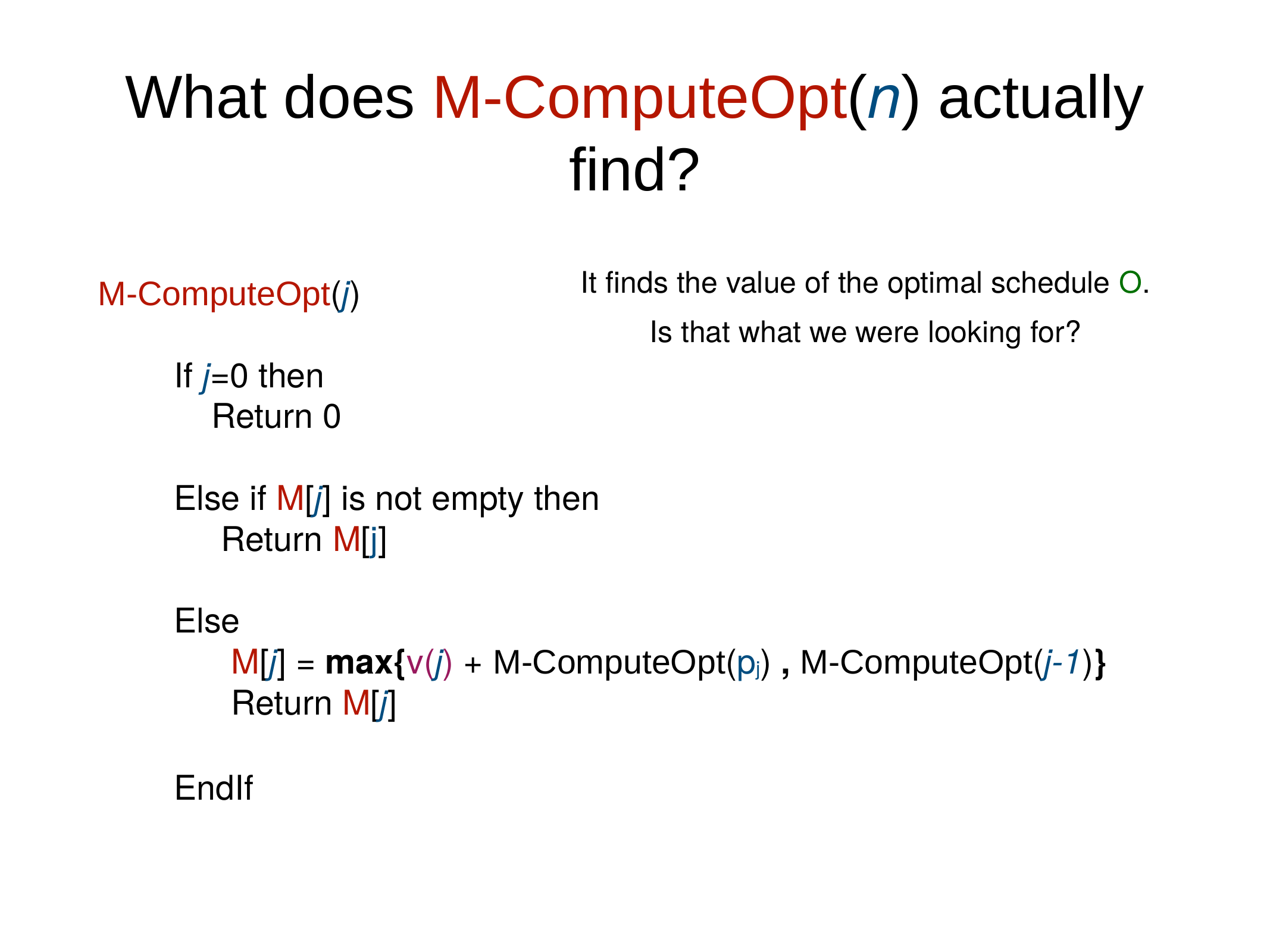

# What does M-ComputeOpt(n) actually find?
M-ComputeOpt(j)
        If j=0 then
            Return 0
        Else if M[j] is not empty then
             Return M[j]
        Else
              M[j] = max{v(j) + M-ComputeOpt(pj) , M-ComputeOpt(j-1)}
              Return M[j]
        EndIf
It finds the value of the optimal schedule O.
Is that what we were looking for?